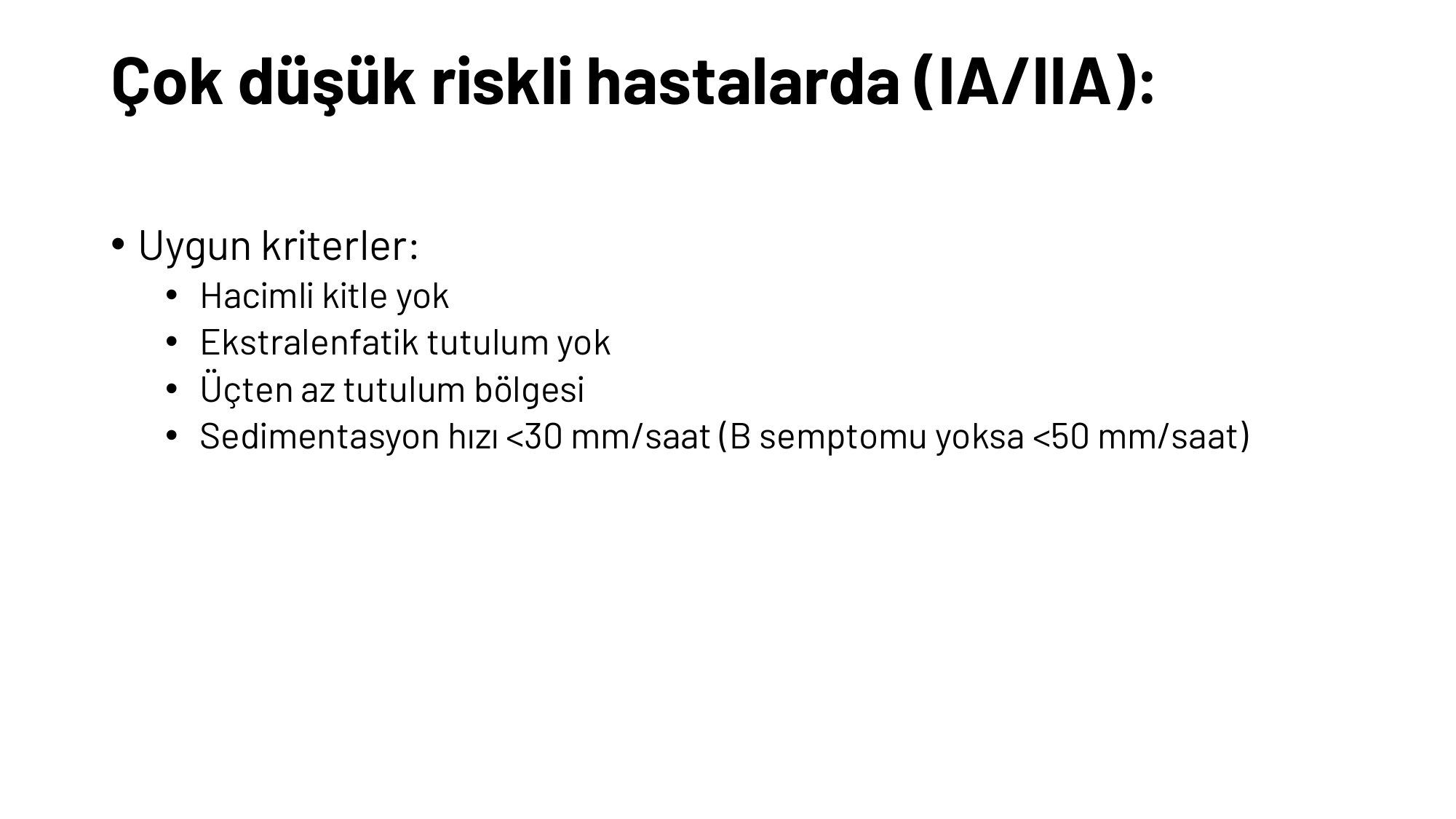

# Çok düşük riskli hastalarda (IA/IIA):
Uygun kriterler:
Hacimli kitle yok
Ekstralenfatik tutulum yok
Üçten az tutulum bölgesi
Sedimentasyon hızı <30 mm/saat (B semptomu yoksa <50 mm/saat)